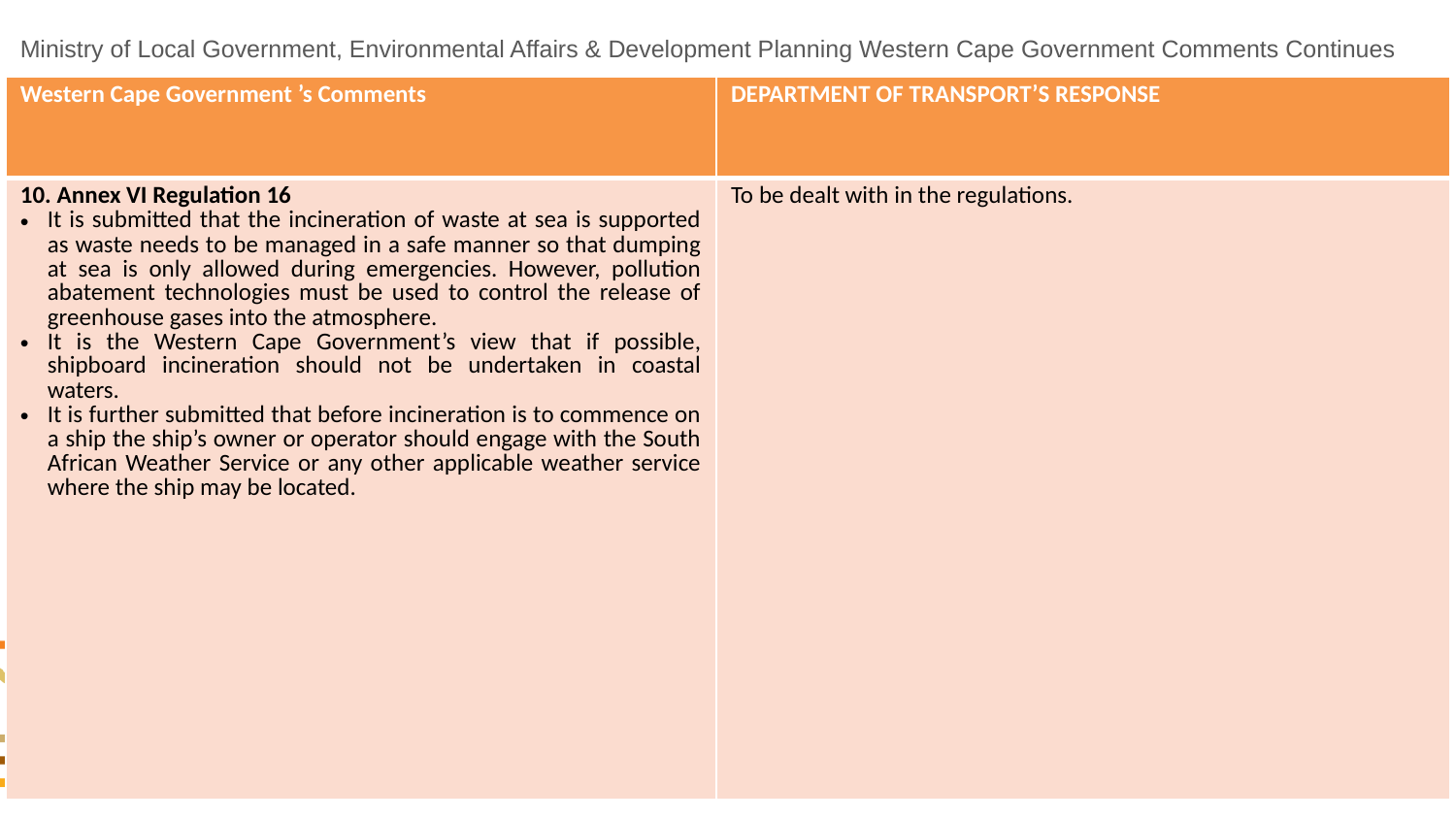

# Ministry of Local Government, Environmental Affairs & Development Planning Western Cape Government Comments Continues
| Western Cape Government ’s Comments | DEPARTMENT OF TRANSPORT’S RESPONSE |
| --- | --- |
| 10. Annex VI Regulation 16 It is submitted that the incineration of waste at sea is supported as waste needs to be managed in a safe manner so that dumping at sea is only allowed during emergencies. However, pollution abatement technologies must be used to control the release of greenhouse gases into the atmosphere. It is the Western Cape Government’s view that if possible, shipboard incineration should not be undertaken in coastal waters. It is further submitted that before incineration is to commence on a ship the ship’s owner or operator should engage with the South African Weather Service or any other applicable weather service where the ship may be located. | To be dealt with in the regulations. |